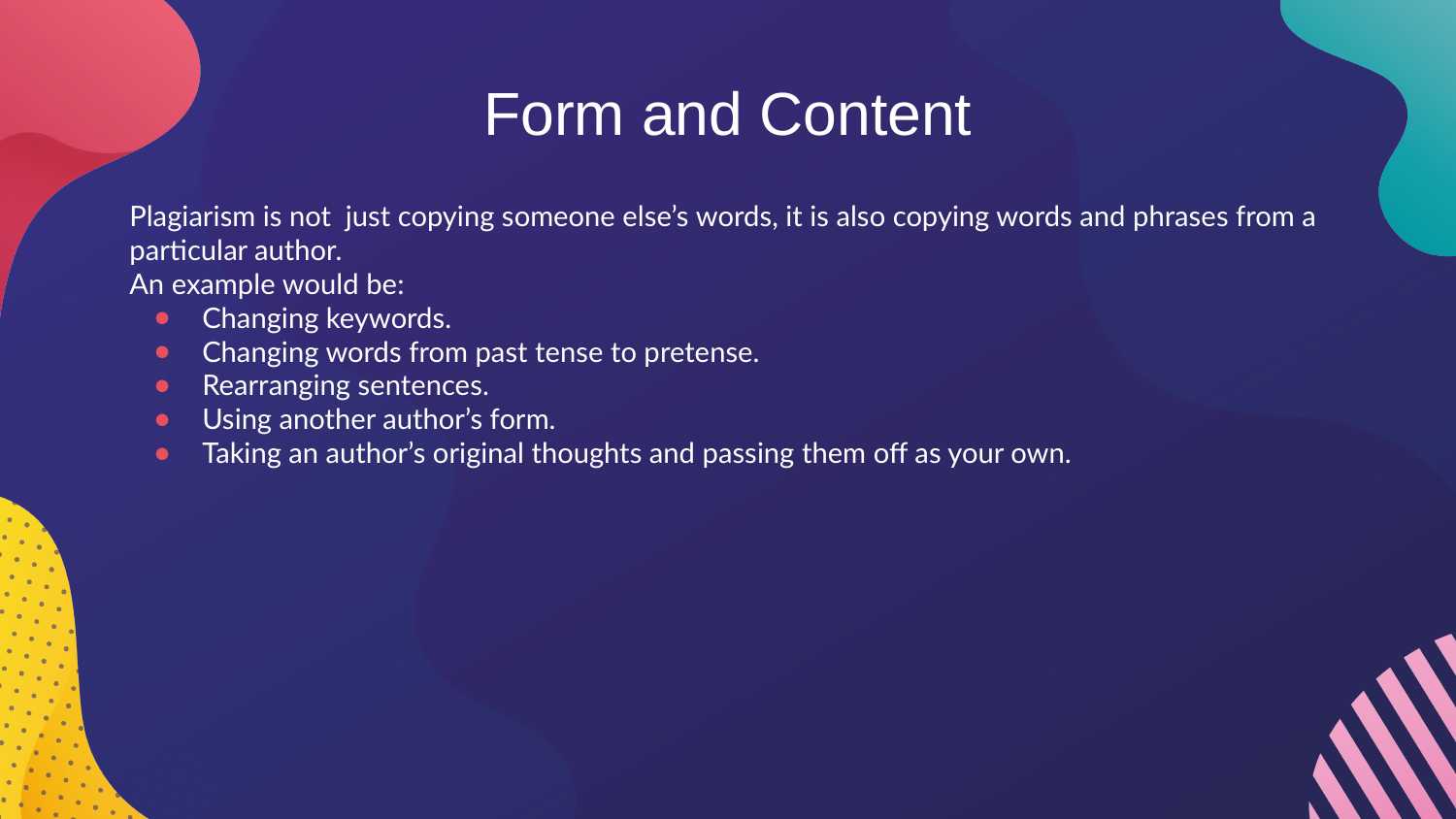

# Form and Content
Plagiarism is not  just copying someone else’s words, it is also copying words and phrases from a particular author.
An example would be:
Changing keywords.
Changing words from past tense to pretense.
Rearranging sentences.
Using another author’s form.
Taking an author’s original thoughts and passing them off as your own.